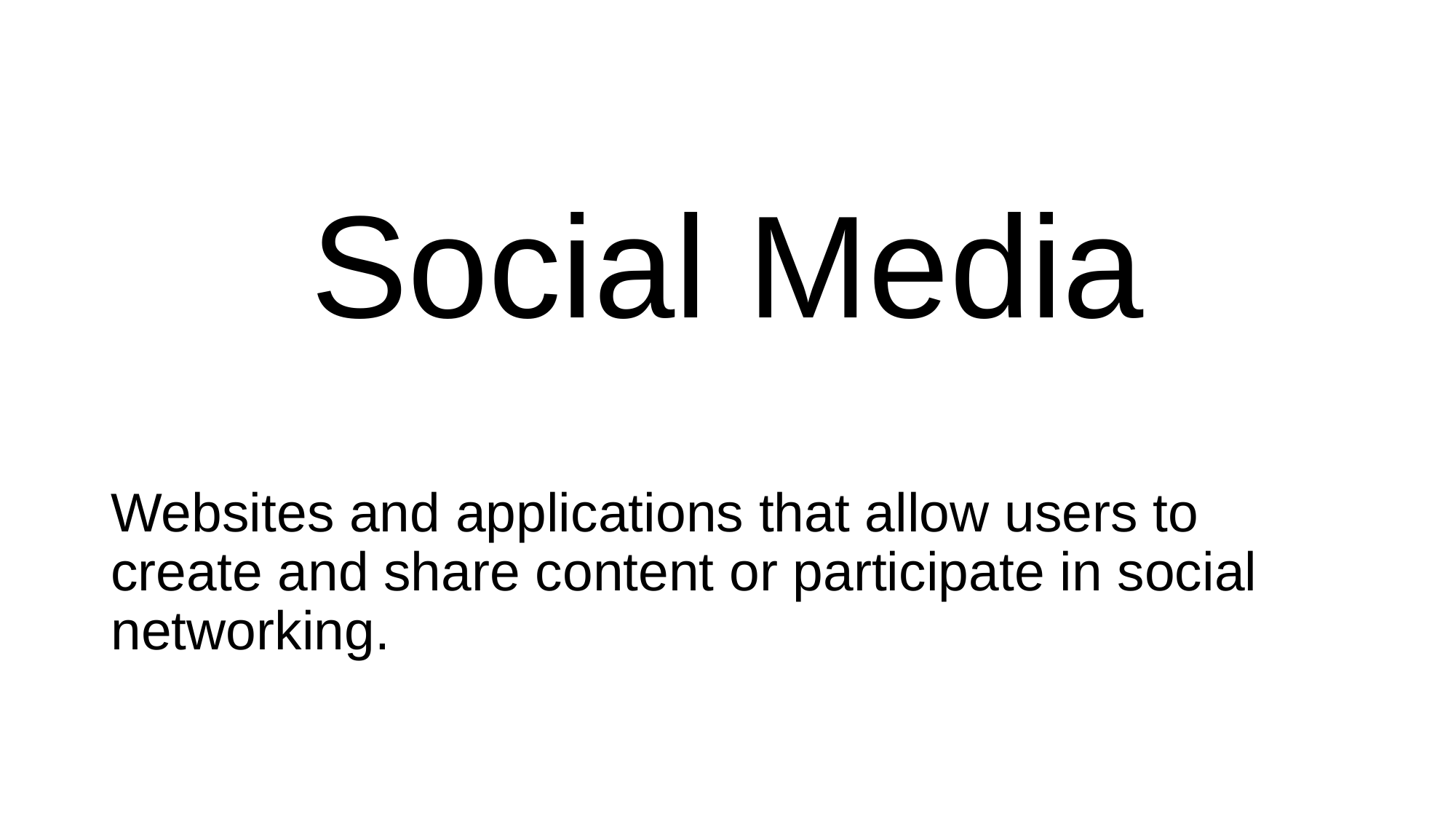

# Social Media
Websites and applications that allow users to create and share content or participate in social networking.